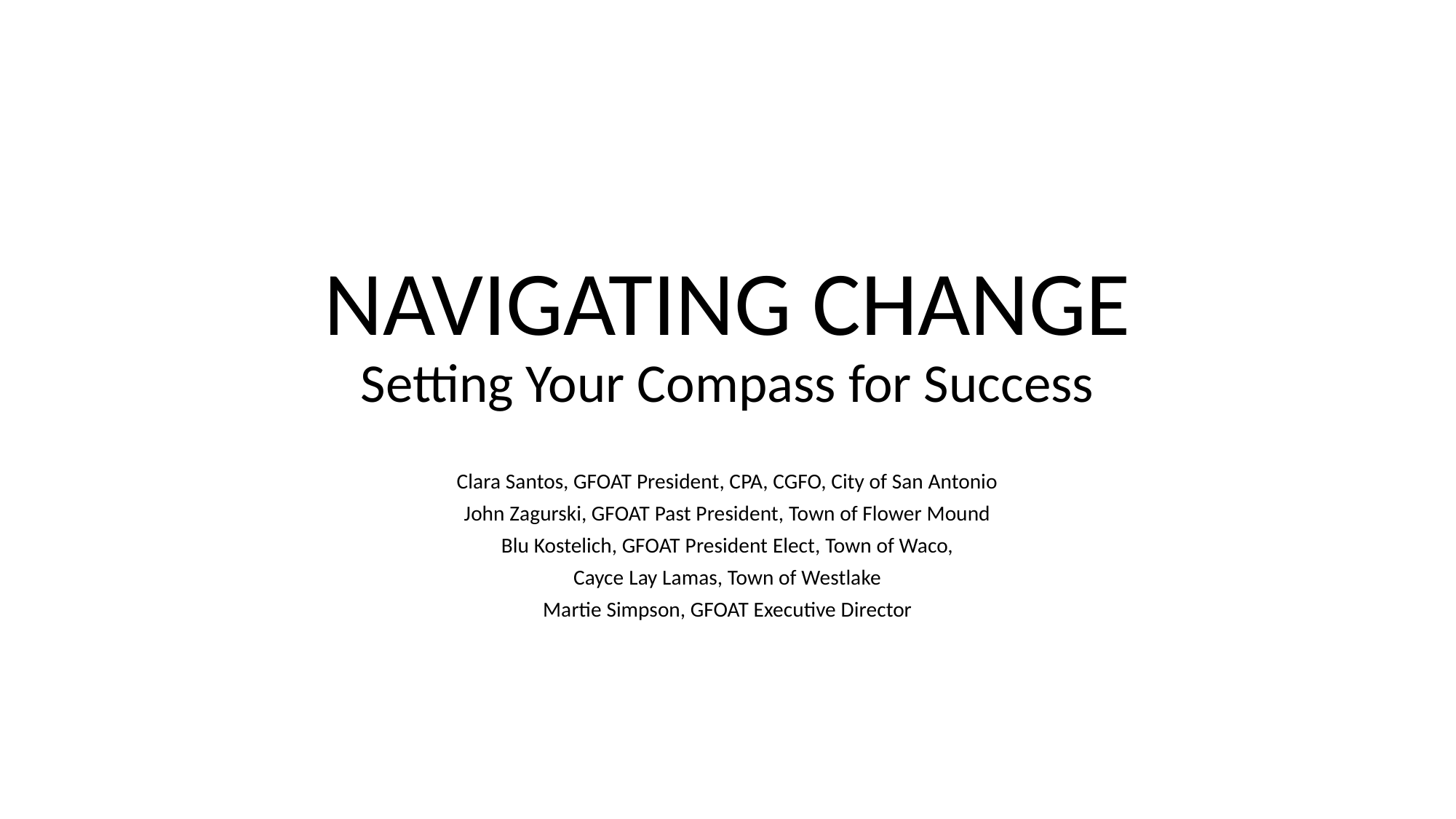

# NAVIGATING CHANGE Setting Your Compass for Success

Clara Santos, GFOAT President, CPA, CGFO, City of San Antonio
John Zagurski, GFOAT Past President, Town of Flower Mound
Blu Kostelich, GFOAT President Elect, Town of Waco,
Cayce Lay Lamas, Town of Westlake
Martie Simpson, GFOAT Executive Director